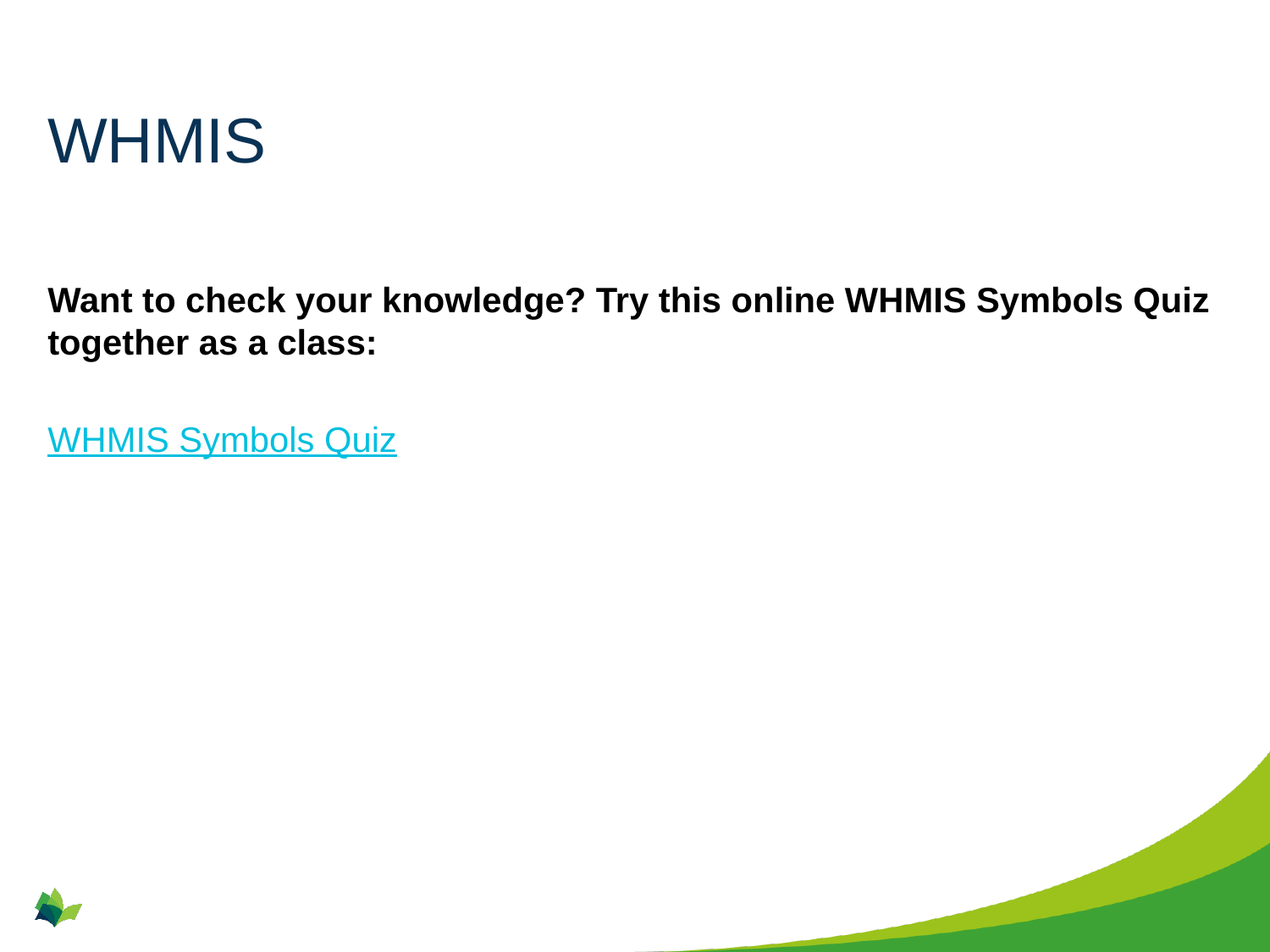

# WHMIS
Want to check your knowledge? Try this online WHMIS Symbols Quiz together as a class:

WHMIS Symbols Quiz